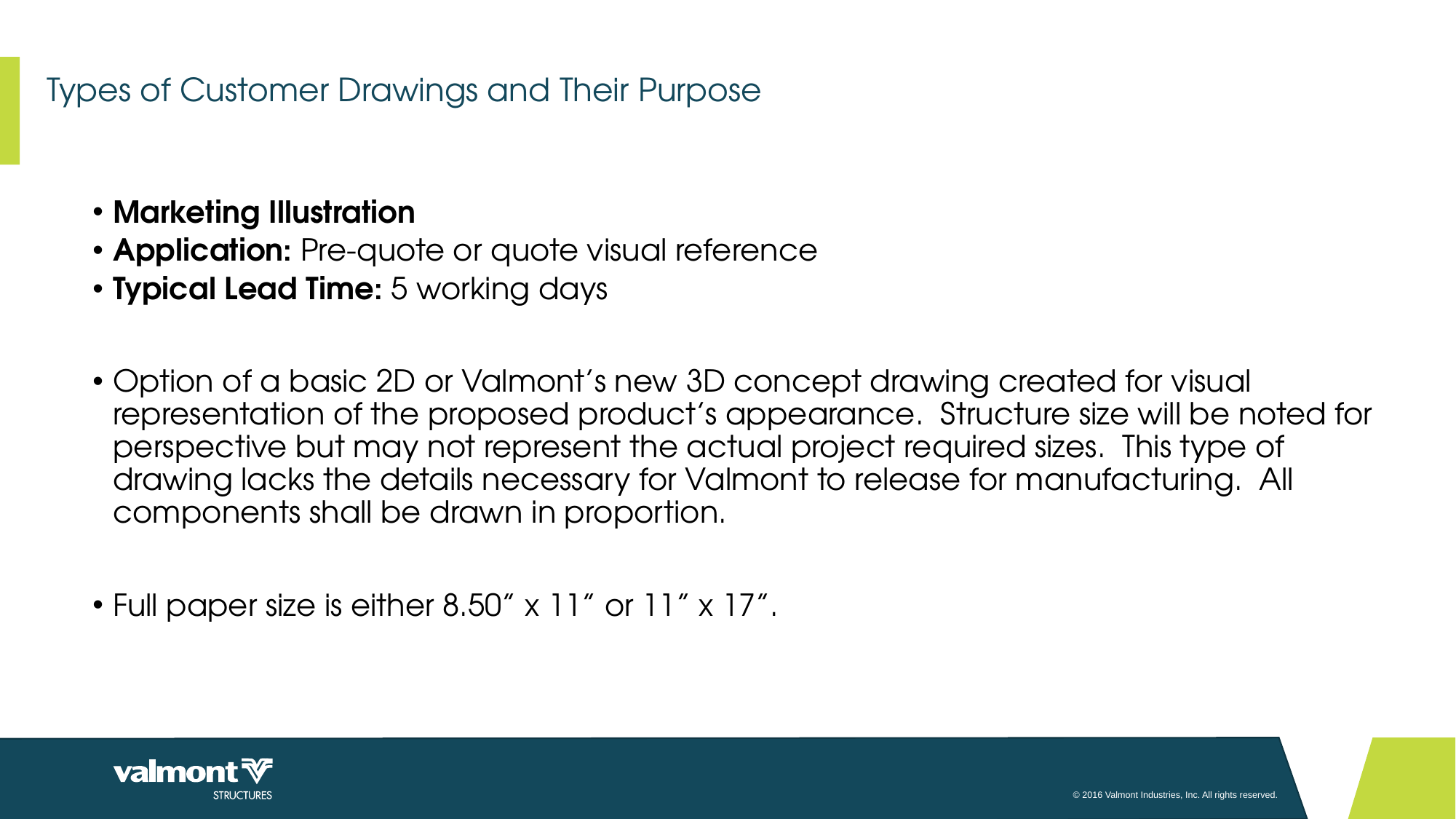

# Types of Customer Drawings and Their Purpose
Marketing Illustration
Application: Pre-quote or quote visual reference
Typical Lead Time: 5 working days

Option of a basic 2D or Valmont’s new 3D concept drawing created for visual representation of the proposed product’s appearance.  Structure size will be noted for perspective but may not represent the actual project required sizes.  This type of drawing lacks the details necessary for Valmont to release for manufacturing.  All components shall be drawn in proportion.

Full paper size is either 8.50” x 11” or 11” x 17”.